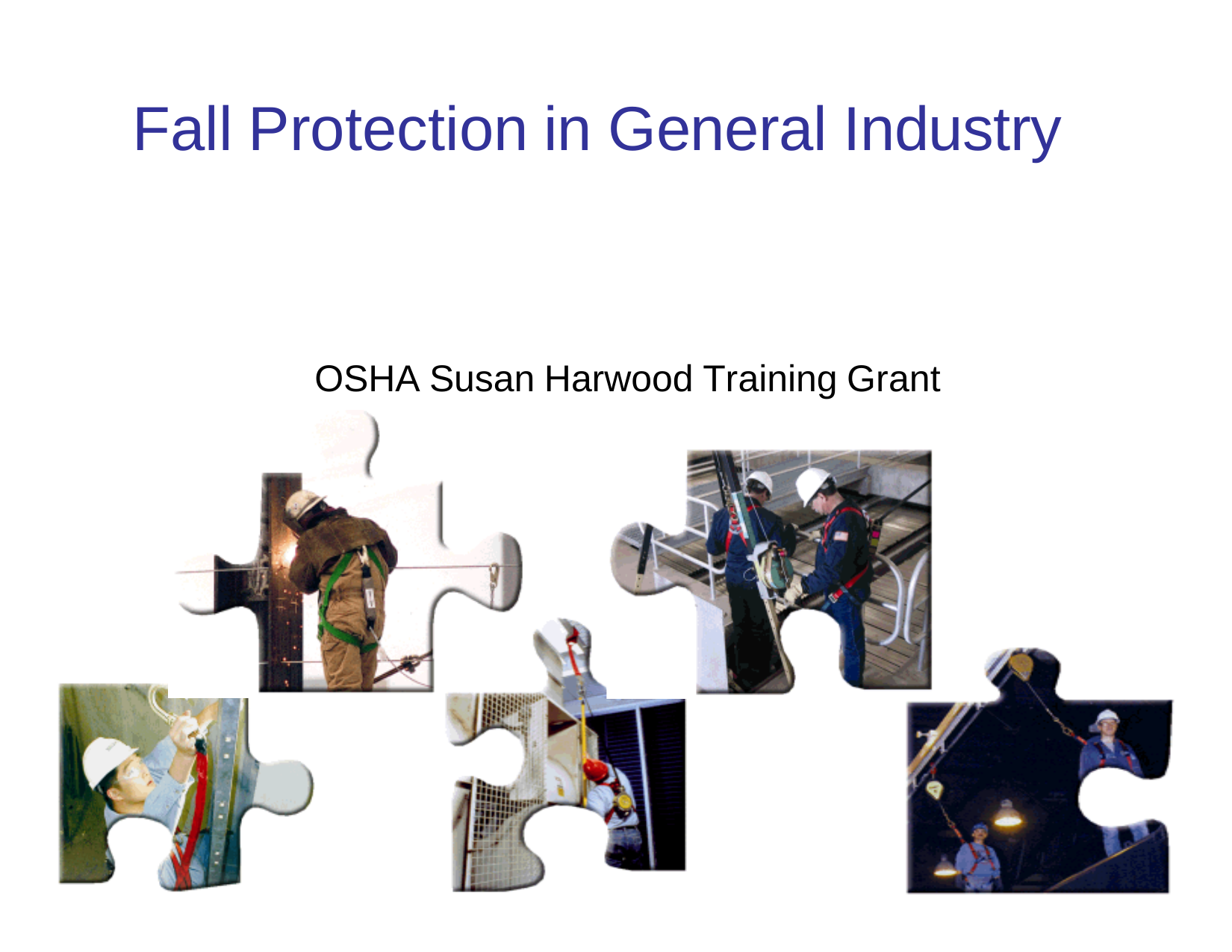

# Fall Protection in General Industry
OSHA Susan Harwood Training Grant